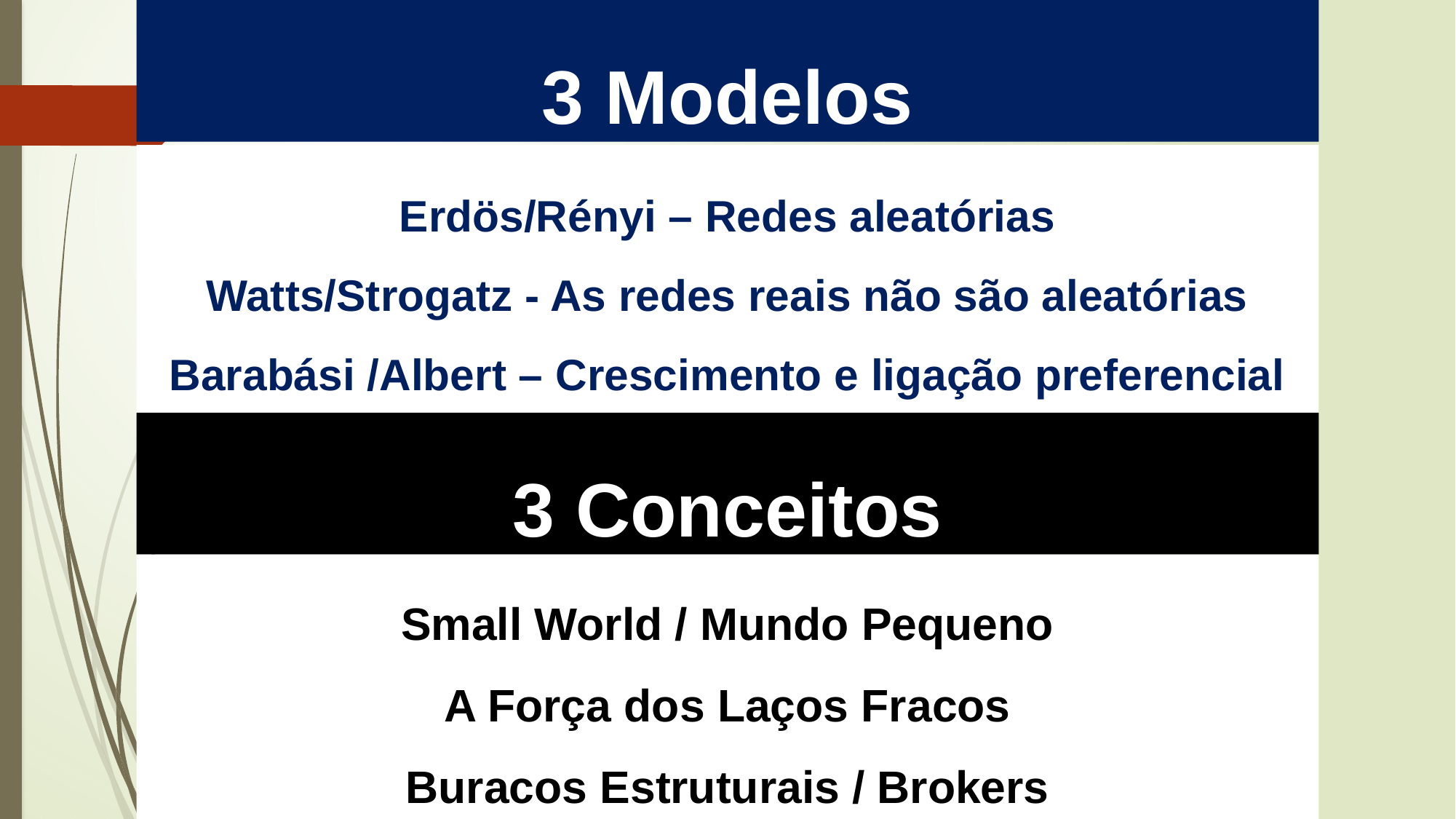

3 Modelos
Erdös/Rényi – Redes aleatórias
Watts/Strogatz - As redes reais não são aleatórias
Barabási /Albert – Crescimento e ligação preferencial
3 Conceitos
Small World / Mundo Pequeno
A Força dos Laços Fracos
Buracos Estruturais / Brokers